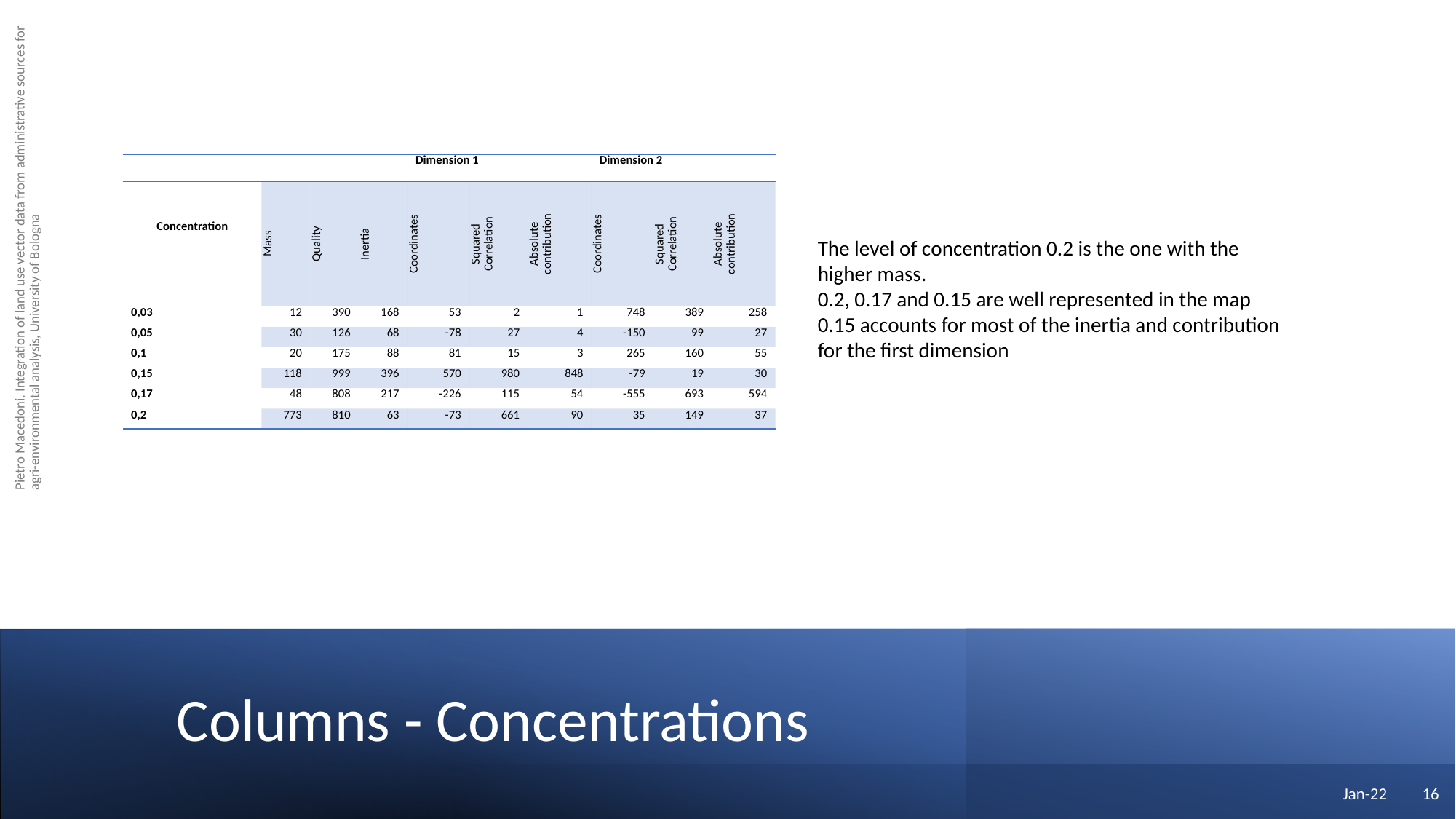

|  |  |  |  | Dimension 1 |  |  | Dimension 2 |  |  |
| --- | --- | --- | --- | --- | --- | --- | --- | --- | --- |
| Concentration | Mass | Quality | Inertia | Coordinates | Squared Correlation | Absolute contribution | Coordinates | Squared Correlation | Absolute contribution |
| 0,03 | 12 | 390 | 168 | 53 | 2 | 1 | 748 | 389 | 258 |
| 0,05 | 30 | 126 | 68 | -78 | 27 | 4 | -150 | 99 | 27 |
| 0,1 | 20 | 175 | 88 | 81 | 15 | 3 | 265 | 160 | 55 |
| 0,15 | 118 | 999 | 396 | 570 | 980 | 848 | -79 | 19 | 30 |
| 0,17 | 48 | 808 | 217 | -226 | 115 | 54 | -555 | 693 | 594 |
| 0,2 | 773 | 810 | 63 | -73 | 661 | 90 | 35 | 149 | 37 |
The level of concentration 0.2 is the one with the higher mass.
0.2, 0.17 and 0.15 are well represented in the map
0.15 accounts for most of the inertia and contribution for the first dimension

Pietro Macedoni, Integration of land use vector data from administrative sources for agri-environmental analysis, University of Bologna

# Columns - Concentrations
Jan-22
16